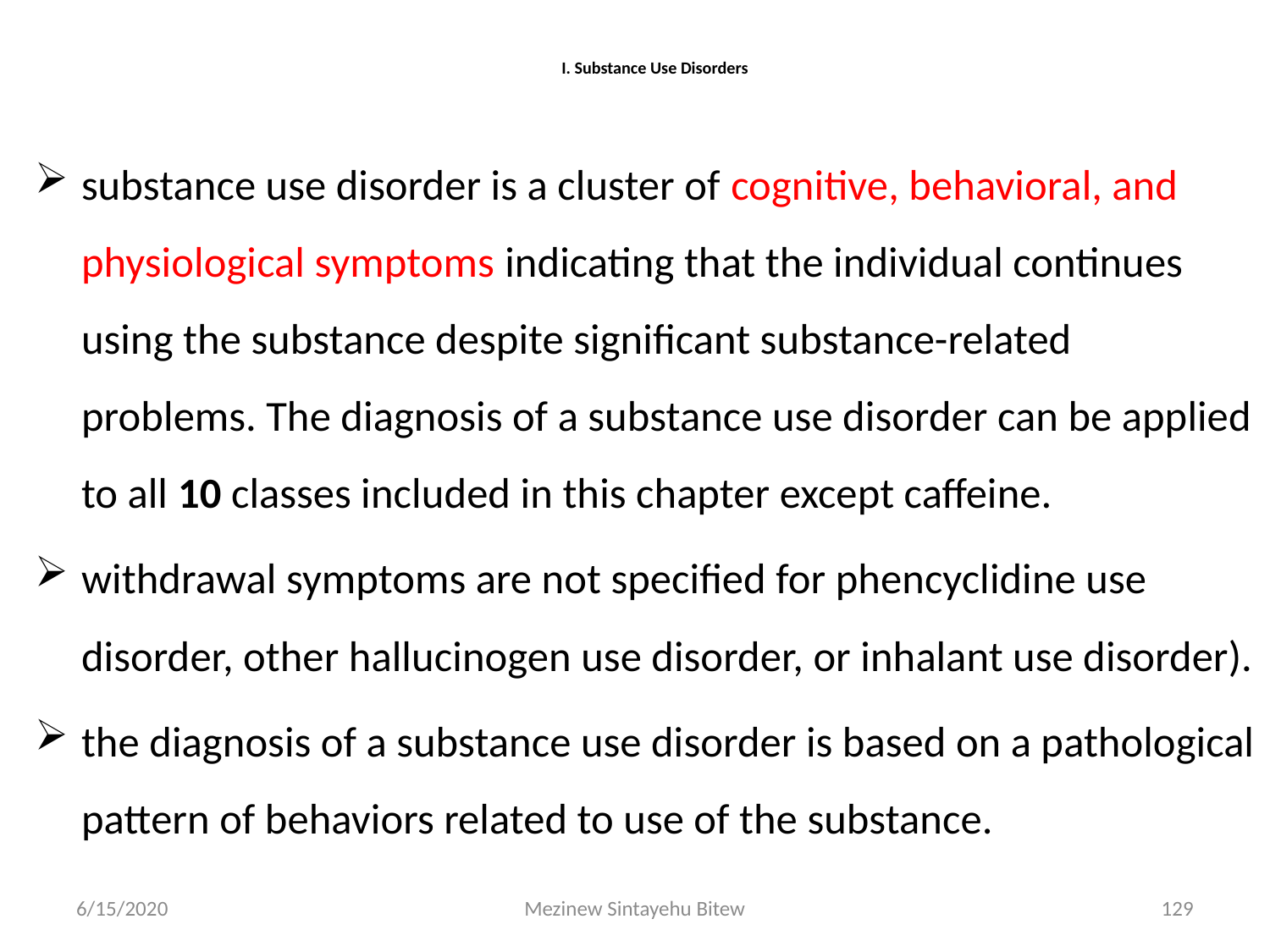

# I. Substance Use Disorders
substance use disorder is a cluster of cognitive, behavioral, and physiological symptoms indicating that the individual continues using the substance despite significant substance-related problems. The diagnosis of a substance use disorder can be applied to all 10 classes included in this chapter except caffeine.
withdrawal symptoms are not specified for phencyclidine use disorder, other hallucinogen use disorder, or inhalant use disorder).
the diagnosis of a substance use disorder is based on a pathological pattern of behaviors related to use of the substance.
6/15/2020
Mezinew Sintayehu Bitew
129